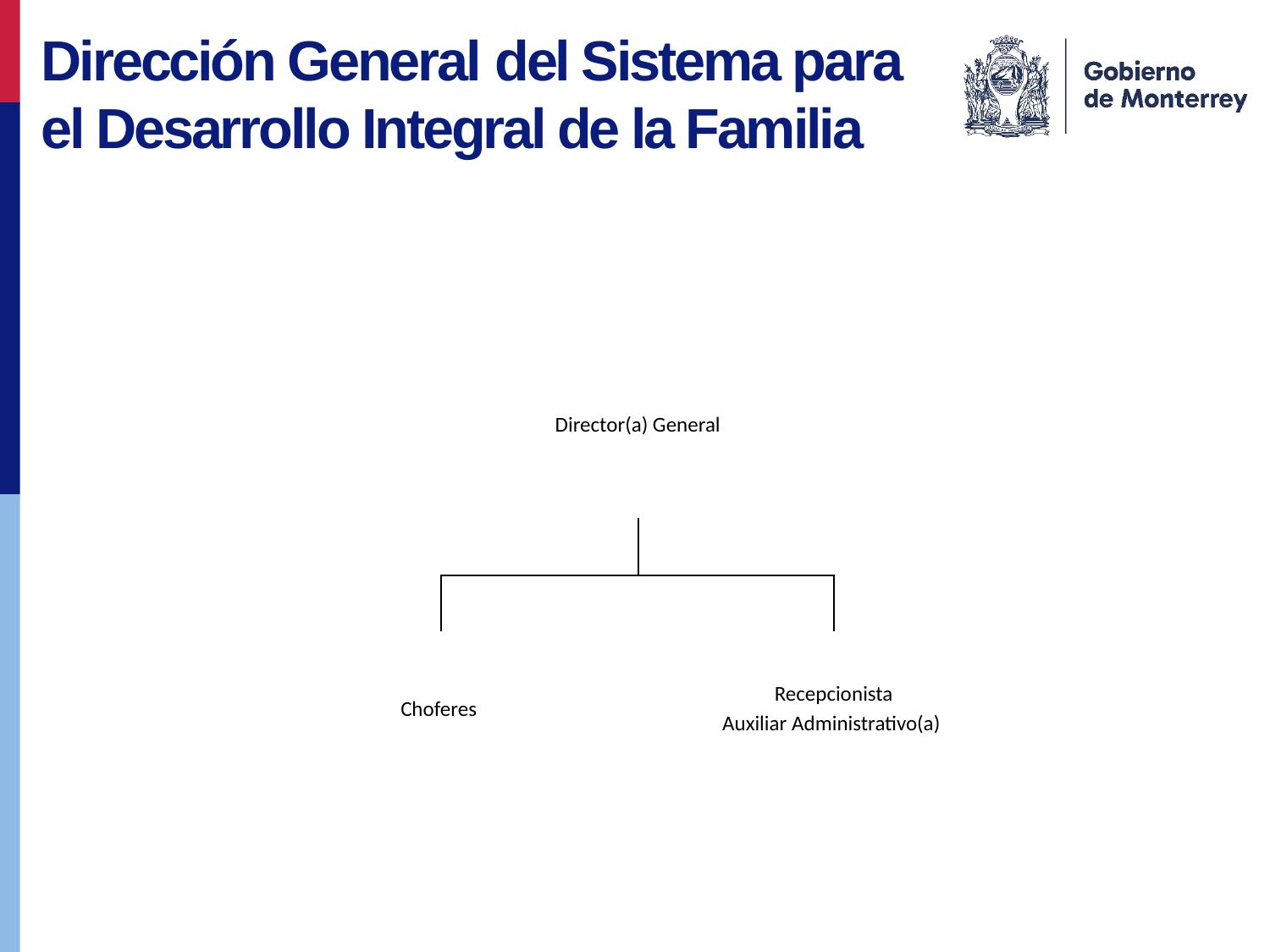

Dirección General del Sistema para
el Desarrollo Integral de la Familia
Director(a) General
Choferes
Recepcionista
Auxiliar Administrativo(a)